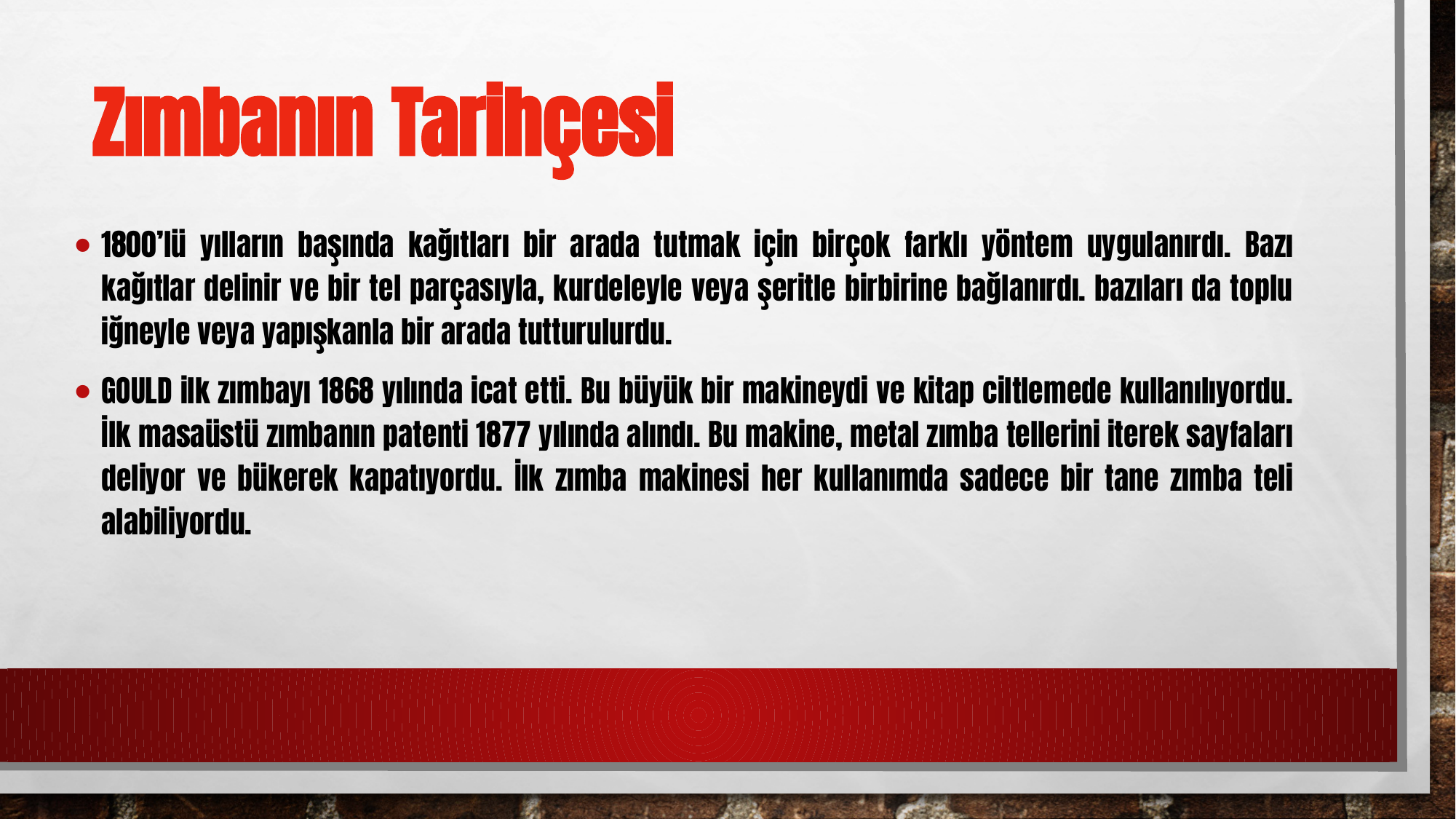

# Zımbanın Tarihçesi
1800’lü yılların başında kağıtları bir arada tutmak için birçok farklı yöntem uygulanırdı. Bazı kağıtlar delinir ve bir tel parçasıyla, kurdeleyle veya şeritle birbirine bağlanırdı. bazıları da toplu iğneyle veya yapışkanla bir arada tutturulurdu.
Gould ilk zımbayı 1868 yılında icat etti. Bu büyük bir makineydi ve kitap ciltlemede kullanılıyordu. İlk masaüstü zımbanın patenti 1877 yılında alındı. Bu makine, metal zımba tellerini iterek sayfaları deliyor ve bükerek kapatıyordu. İlk zımba makinesi her kullanımda sadece bir tane zımba teli alabiliyordu.